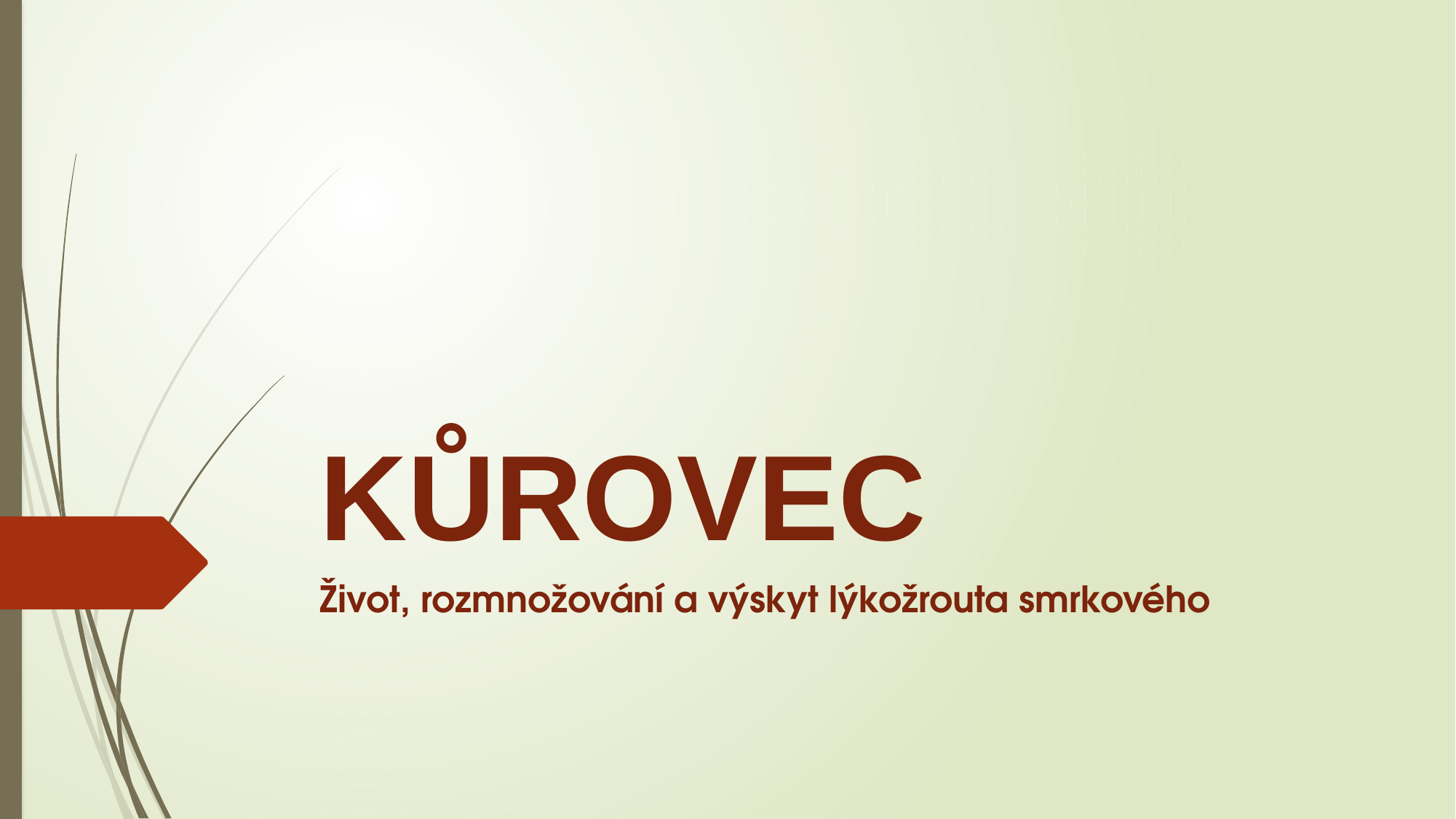

# KŮROVEC
Život, rozmnožování a výskyt lýkožrouta smrkového